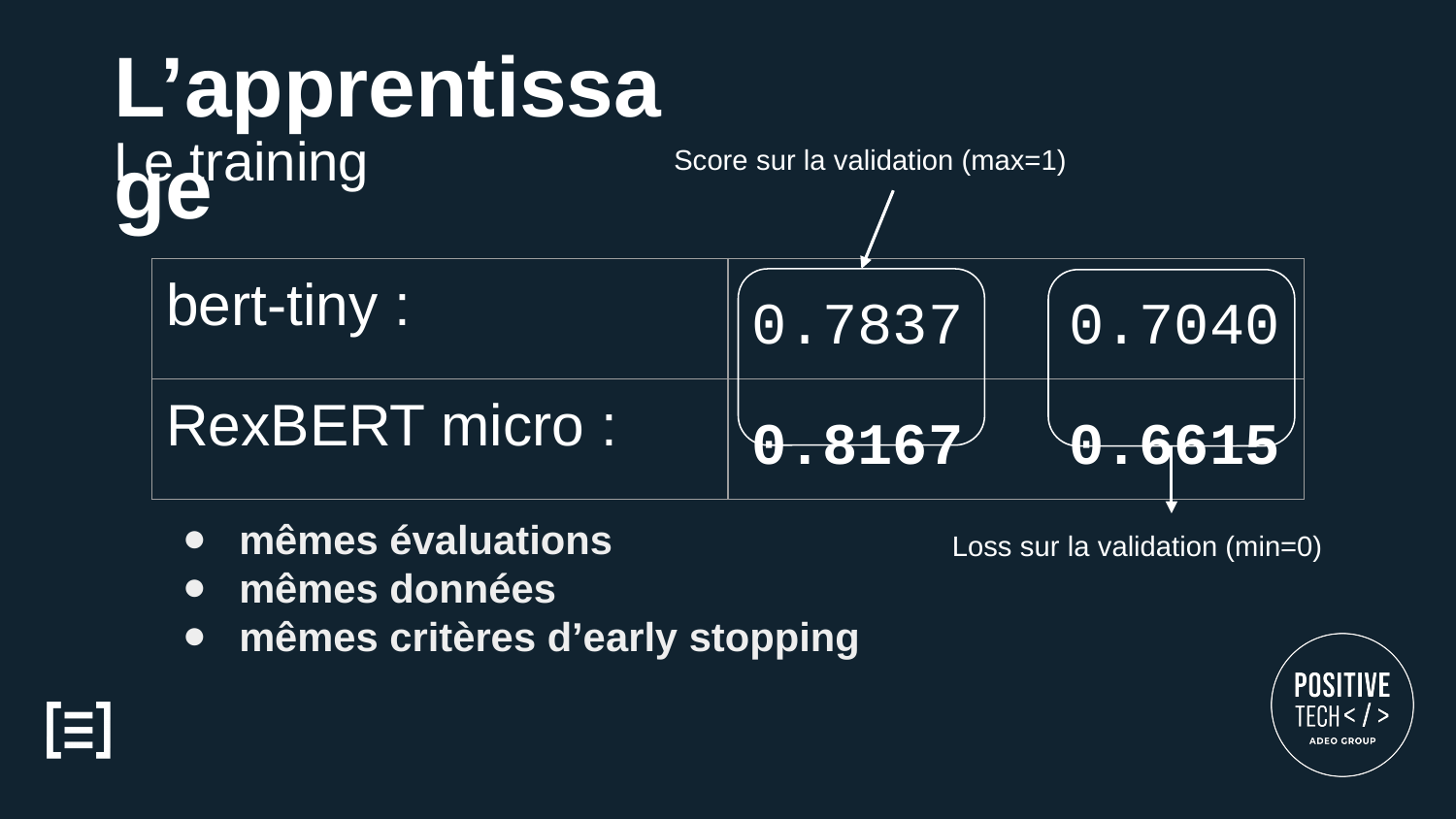

L’apprentissage
Le training
Score sur la validation (max=1)
| bert-tiny : | 0.7837 0.7040 |
| --- | --- |
| RexBERT micro : | 0.8167 0.6615 |

mêmes évaluations
mêmes données
mêmes critères d’early stopping
Loss sur la validation (min=0)